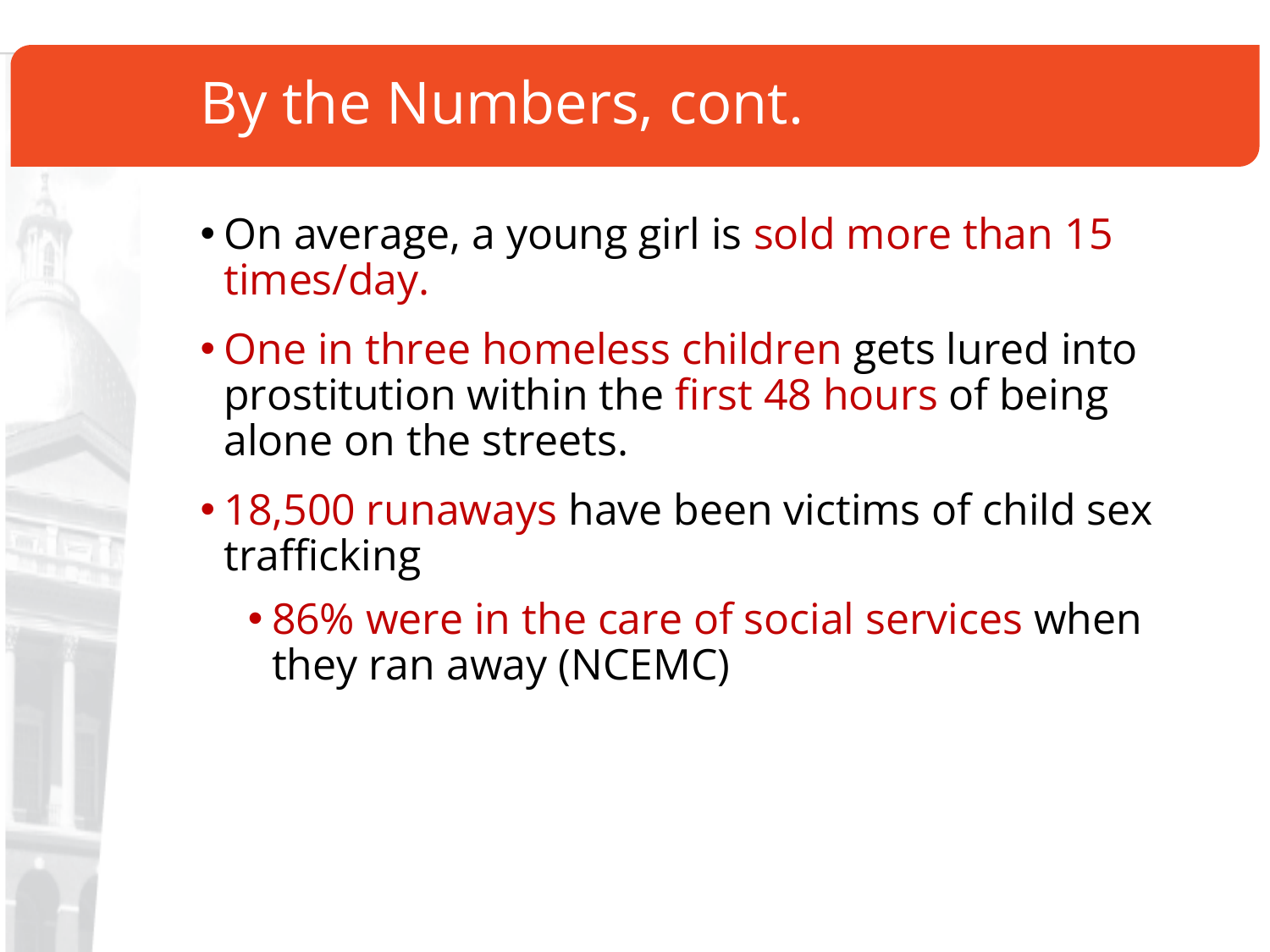

# By the Numbers, cont.
On average, a young girl is sold more than 15 times/day.
One in three homeless children gets lured into prostitution within the first 48 hours of being alone on the streets.
18,500 runaways have been victims of child sex trafficking
86% were in the care of social services when they ran away (NCEMC)